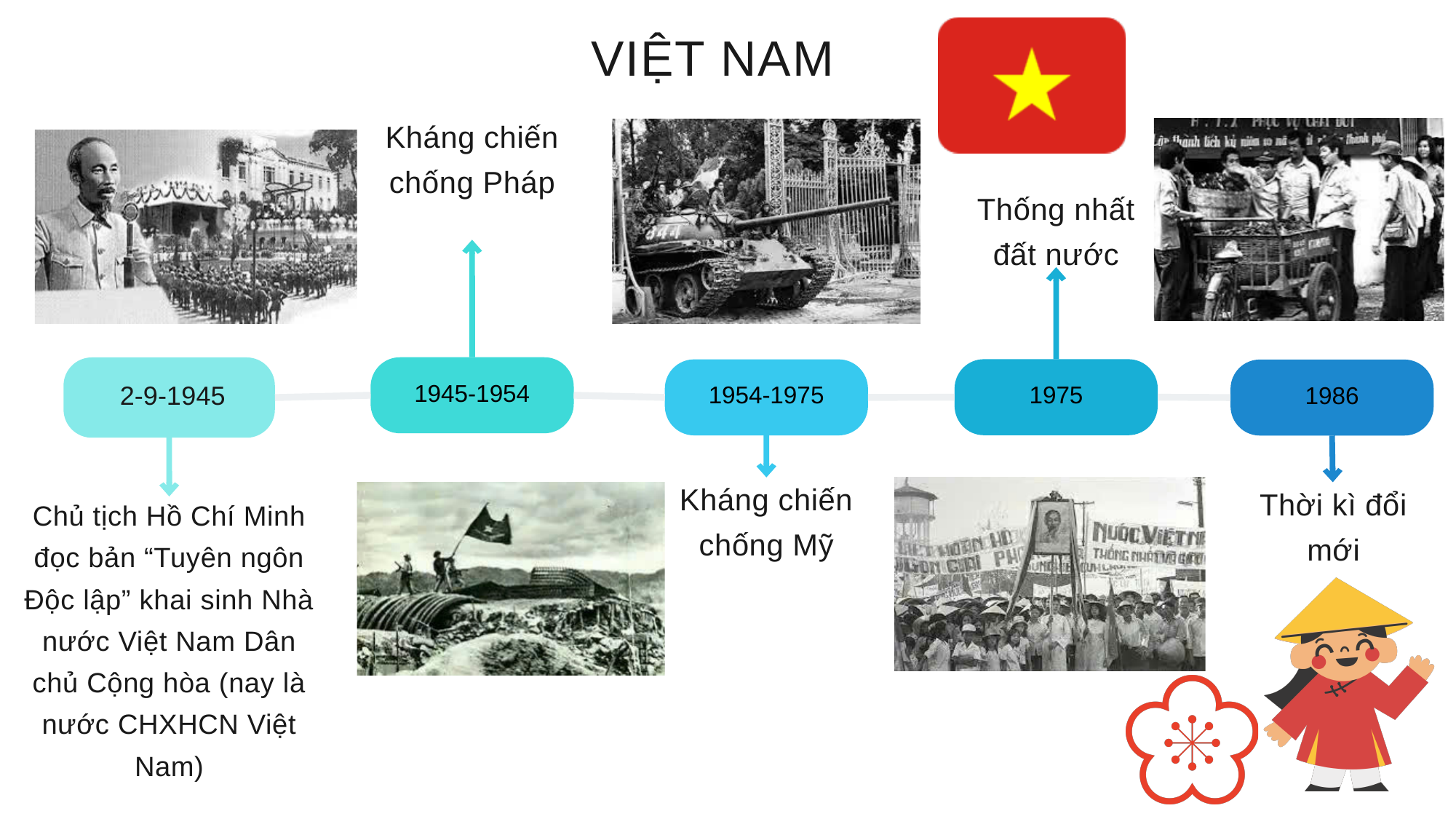

VIỆT NAM
Kháng chiến chống Pháp

Thống nhất đất nước

1945-1954

 2-9-1945

1975

1954-1975

1986

Kháng chiến chống Mỹ
Thời kì đổi mới

Chủ tịch Hồ Chí Minh đọc bản “Tuyên ngôn Độc lập” khai sinh Nhà nước Việt Nam Dân chủ Cộng hòa (nay là nước CHXHCN Việt Nam)